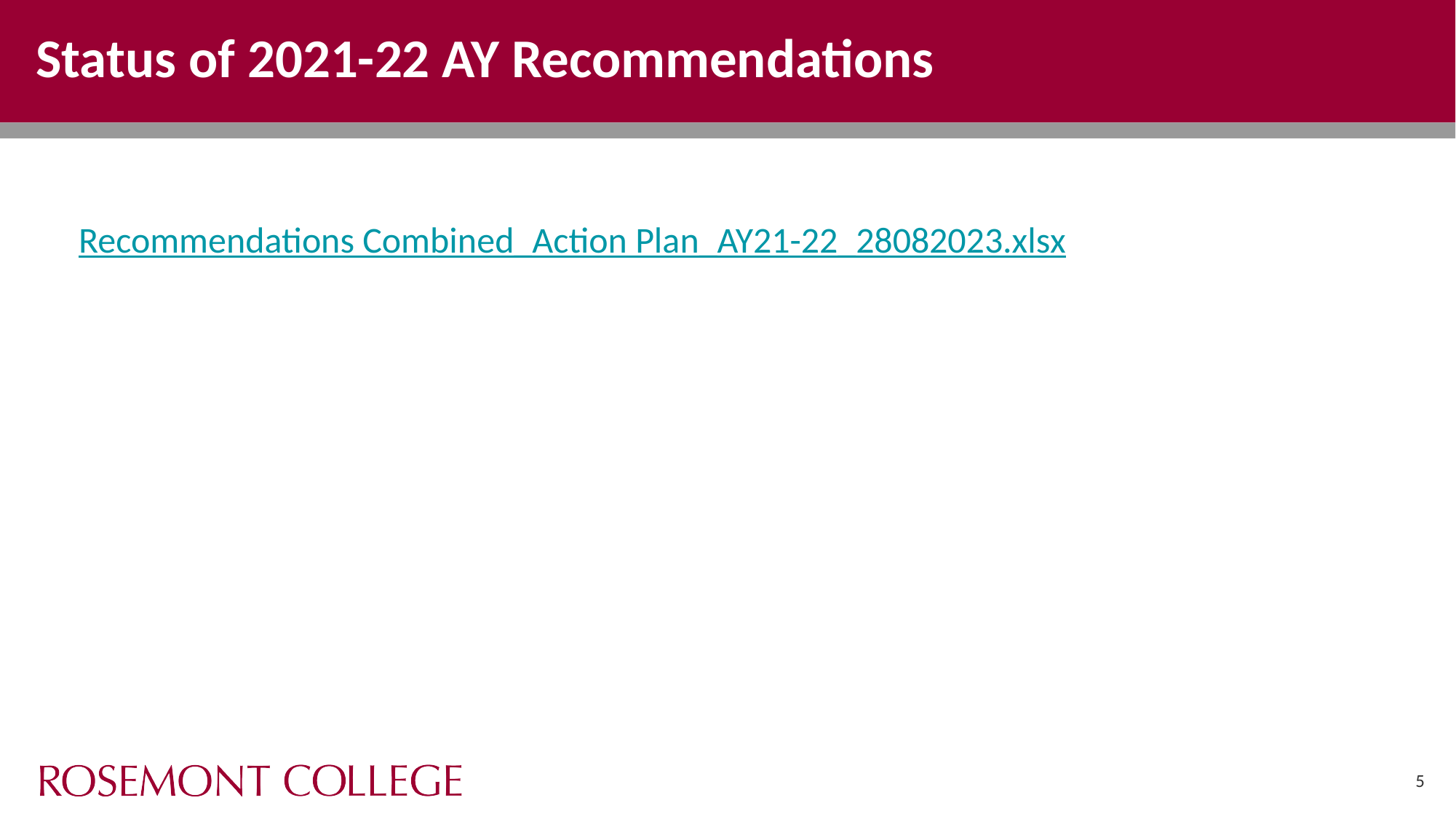

# Status of 2021-22 AY Recommendations
Recommendations Combined_Action Plan_AY21-22_28082023.xlsx

5